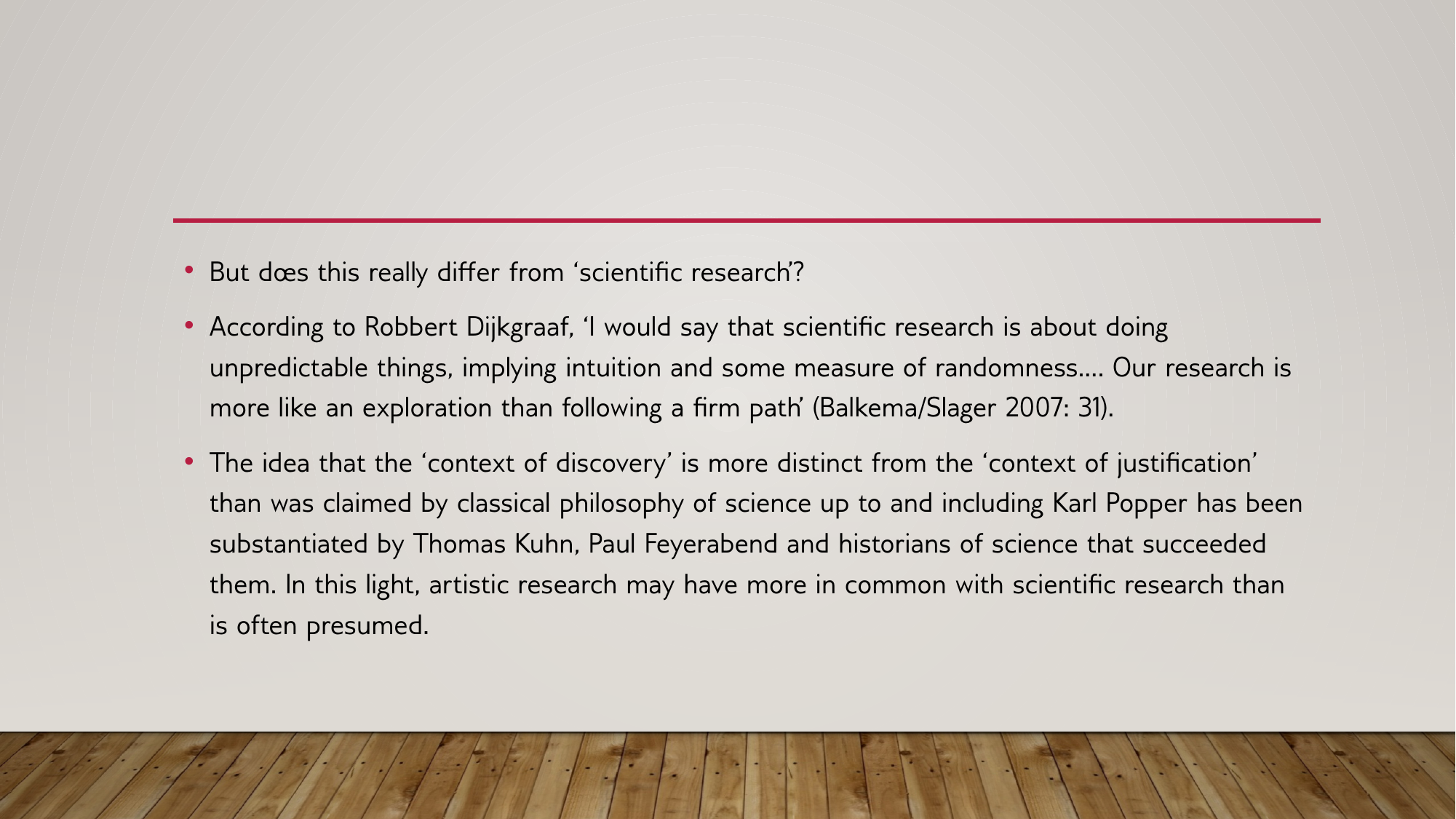

#
But does this really differ from ‘scientific research’?
According to Robbert Dijkgraaf, ‘I would say that scientific research is about doing unpredictable things, implying intuition and some measure of randomness.... Our research is more like an exploration than following a firm path’ (Balkema/Slager 2007: 31).
The idea that the ‘context of discovery’ is more distinct from the ‘context of justification’ than was claimed by classical philosophy of science up to and including Karl Popper has been substantiated by Thomas Kuhn, Paul Feyerabend and historians of science that succeeded them. In this light, artistic research may have more in common with scientific research than is often presumed.